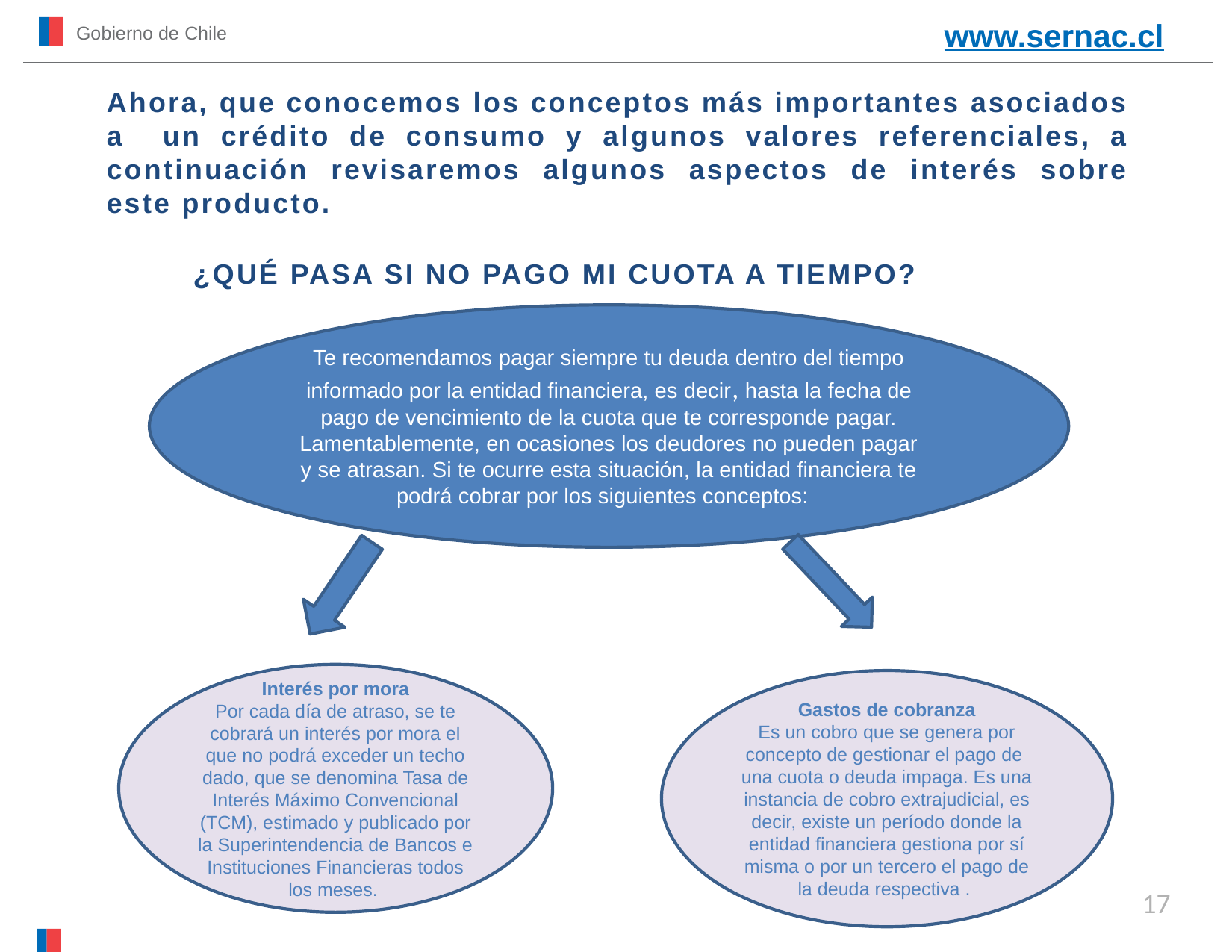

www.sernac.cl

Gobierno de Chile

Ahora, que conocemos los conceptos más importantes asociados a  un crédito de consumo y algunos valores referenciales, a continuación revisaremos algunos aspectos de interés sobre este producto.
¿QUÉ PASA SI NO PAGO MI CUOTA A TIEMPO?
Te recomendamos pagar siempre tu deuda dentro del tiempo informado por la entidad financiera, es decir, hasta la fecha de pago de vencimiento de la cuota que te corresponde pagar. Lamentablemente, en ocasiones los deudores no pueden pagar y se atrasan. Si te ocurre esta situación, la entidad financiera te podrá cobrar por los siguientes conceptos:

Interés por mora
Por cada día de atraso, se te cobrará un interés por mora el que no podrá exceder un techo dado, que se denomina Tasa de Interés Máximo Convencional (TCM), estimado y publicado por la Superintendencia de Bancos e Instituciones Financieras todos los meses.

Gastos de cobranza
Es un cobro que se genera por concepto de gestionar el pago de  una cuota o deuda impaga. Es una instancia de cobro extrajudicial, es decir, existe un período donde la entidad financiera gestiona por sí misma o por un tercero el pago de la deuda respectiva .

17